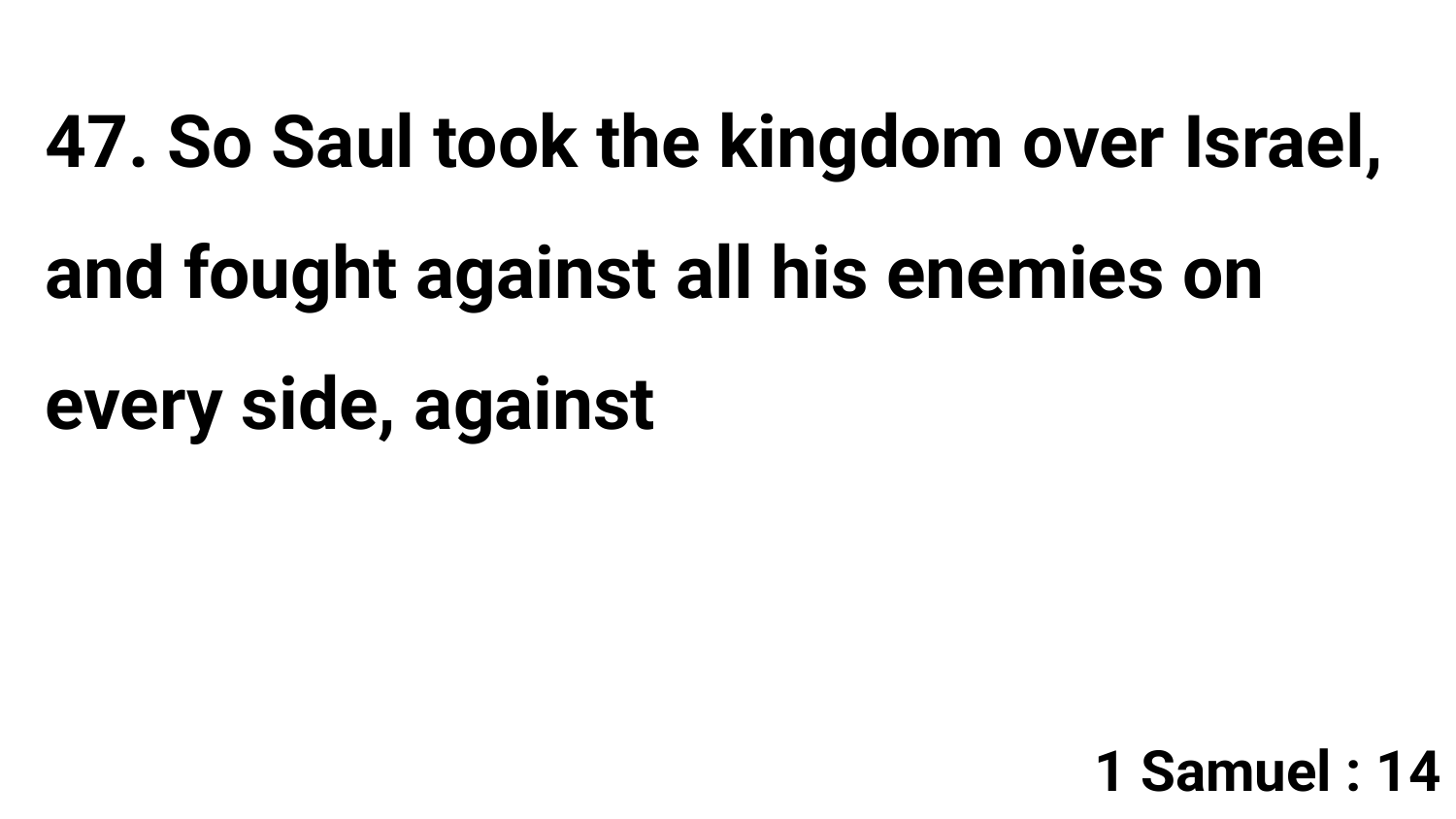

47. So Saul took the kingdom over Israel, and fought against all his enemies on every side, against
1 Samuel : 14